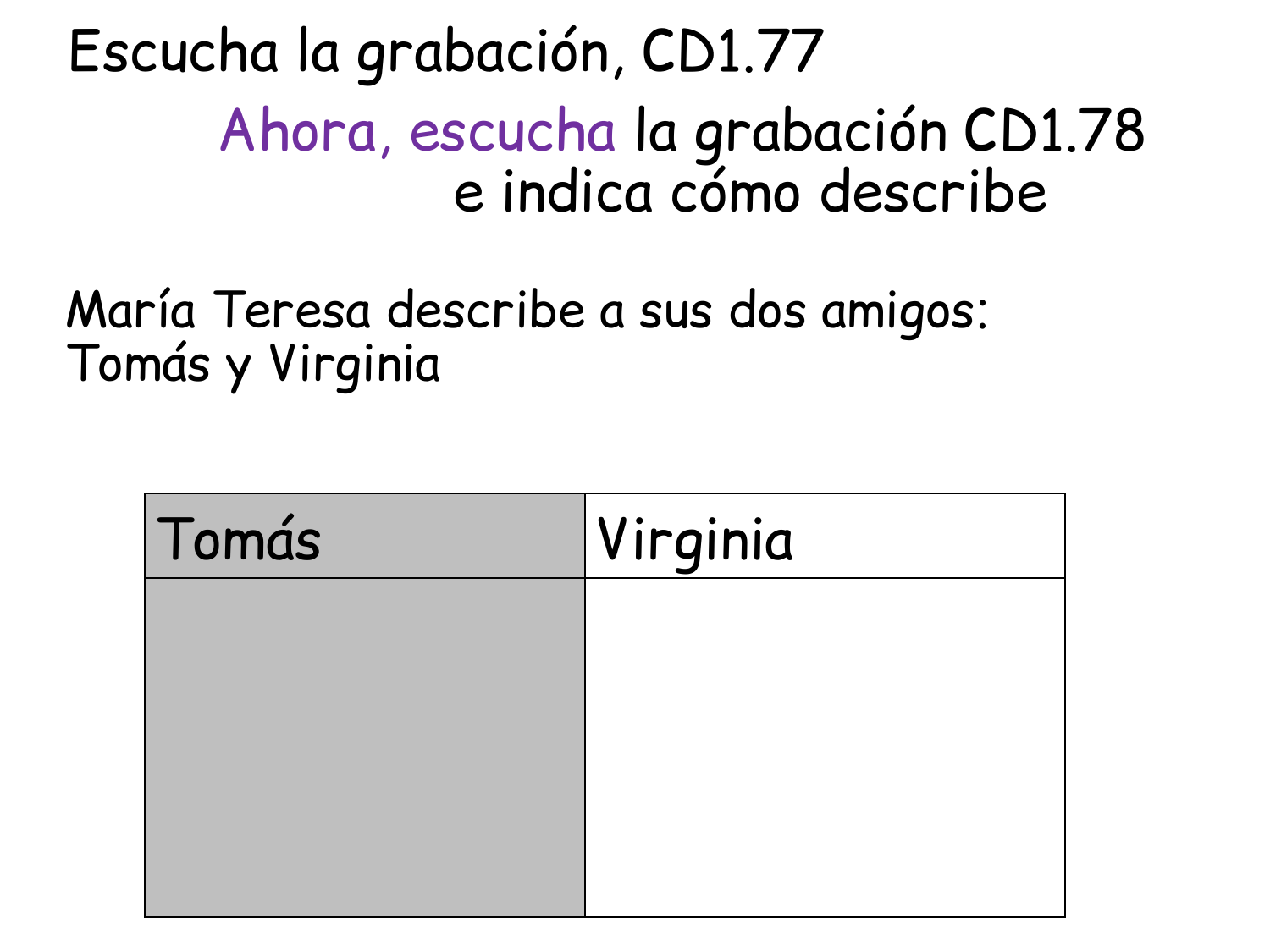

Escucha la grabación, CD1.77
| Tomás | Virginia |
| --- | --- |
|  |  |
# Ahora, escucha la grabación CD1.78 e indica cómo describe María Teresa describe a sus dos amigos: Tomás y Virginia